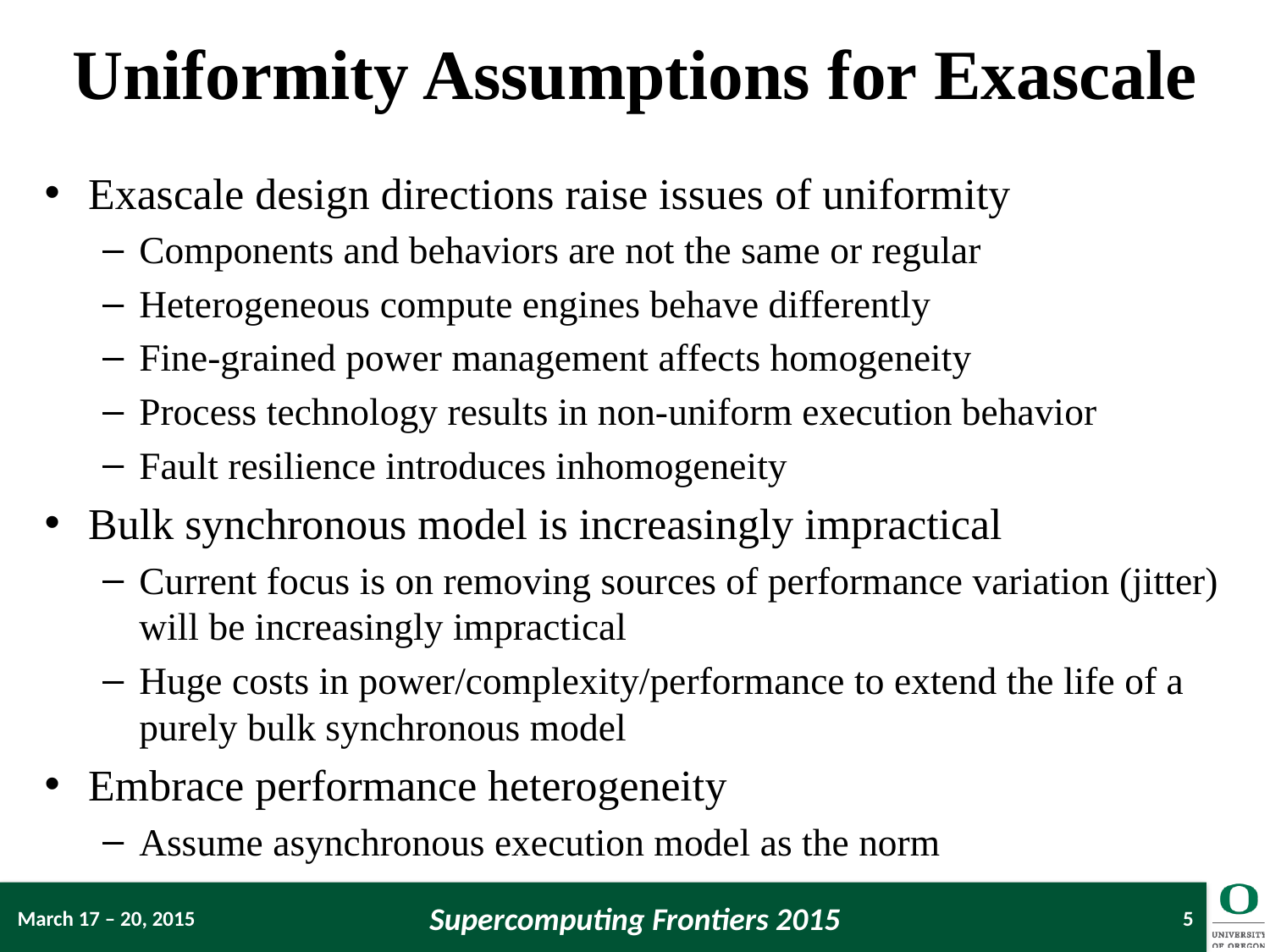

# Uniformity Assumptions for Exascale
Exascale design directions raise issues of uniformity
Components and behaviors are not the same or regular
Heterogeneous compute engines behave differently
Fine-grained power management affects homogeneity
Process technology results in non-uniform execution behavior
Fault resilience introduces inhomogeneity
Bulk synchronous model is increasingly impractical
Current focus is on removing sources of performance variation (jitter) will be increasingly impractical
Huge costs in power/complexity/performance to extend the life of a purely bulk synchronous model
Embrace performance heterogeneity
Assume asynchronous execution model as the norm